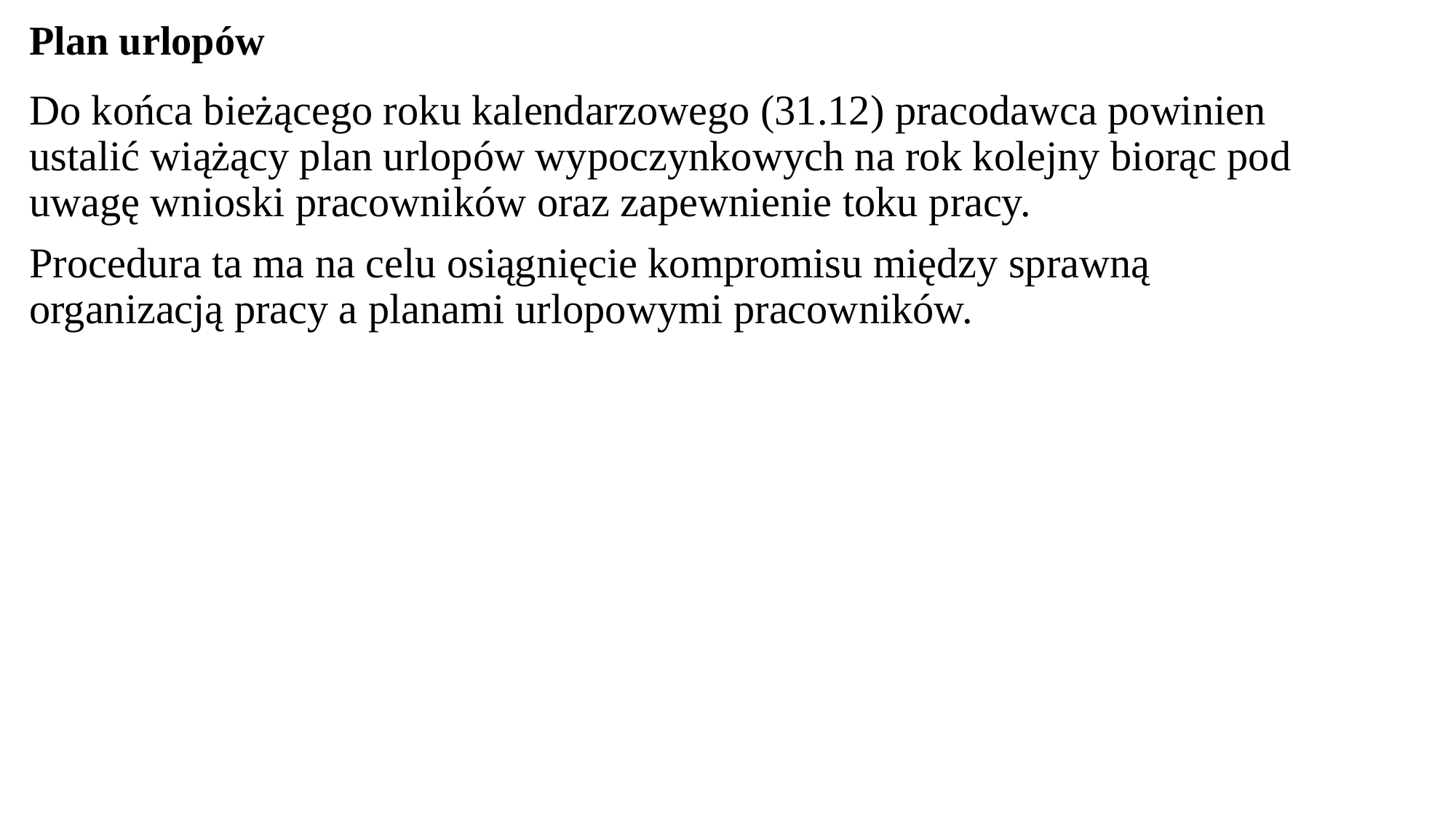

# Plan urlopów
Do końca bieżącego roku kalendarzowego (31.12) pracodawca powinien ustalić wiążący plan urlopów wypoczynkowych na rok kolejny biorąc pod uwagę wnioski pracowników oraz zapewnienie toku pracy.
Procedura ta ma na celu osiągnięcie kompromisu między sprawną organizacją pracy a planami urlopowymi pracowników.